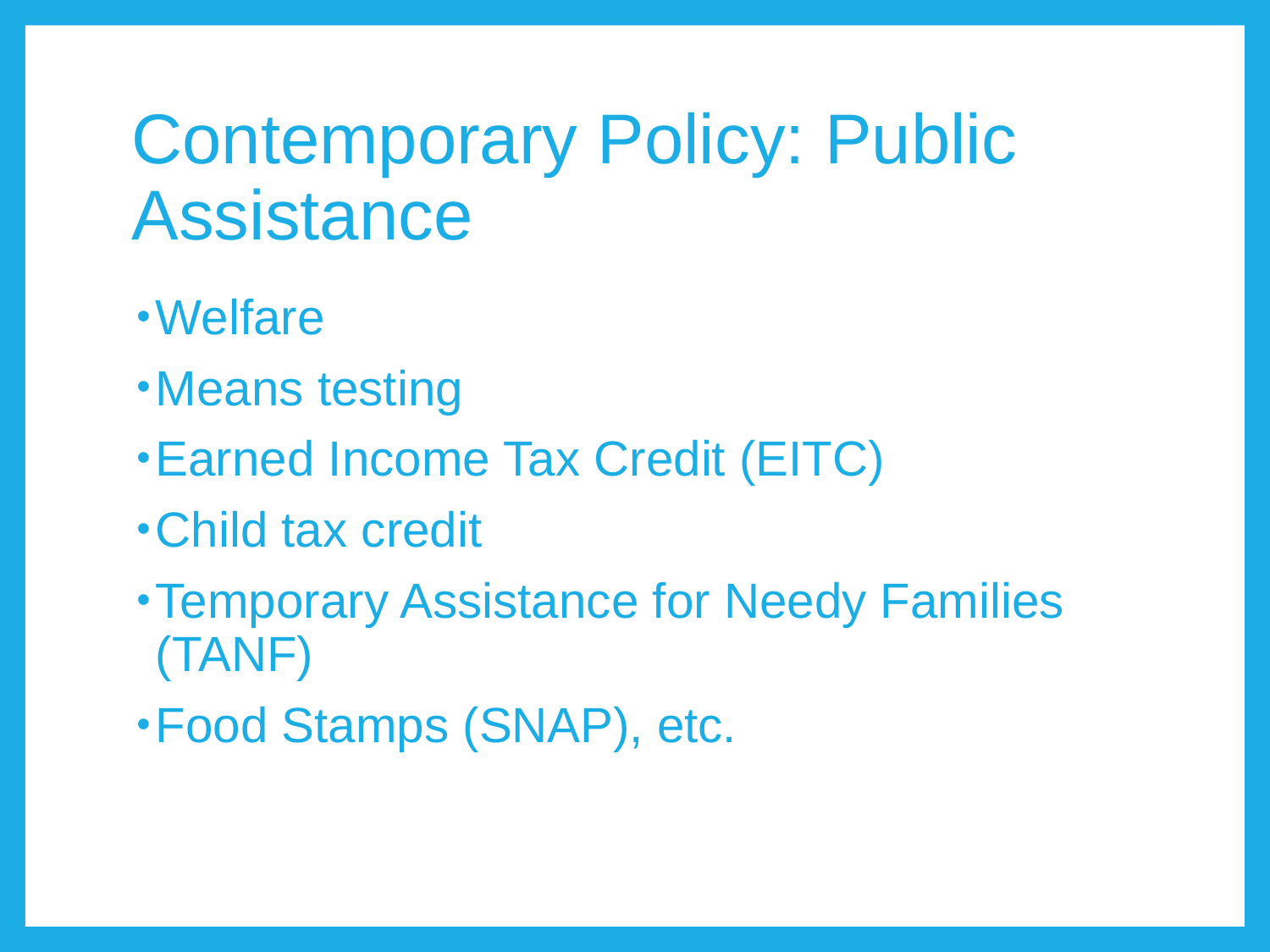

# Contemporary Policy: Public Assistance
Welfare
Means testing
Earned Income Tax Credit (EITC)
Child tax credit
Temporary Assistance for Needy Families (TANF)
Food Stamps (SNAP), etc.